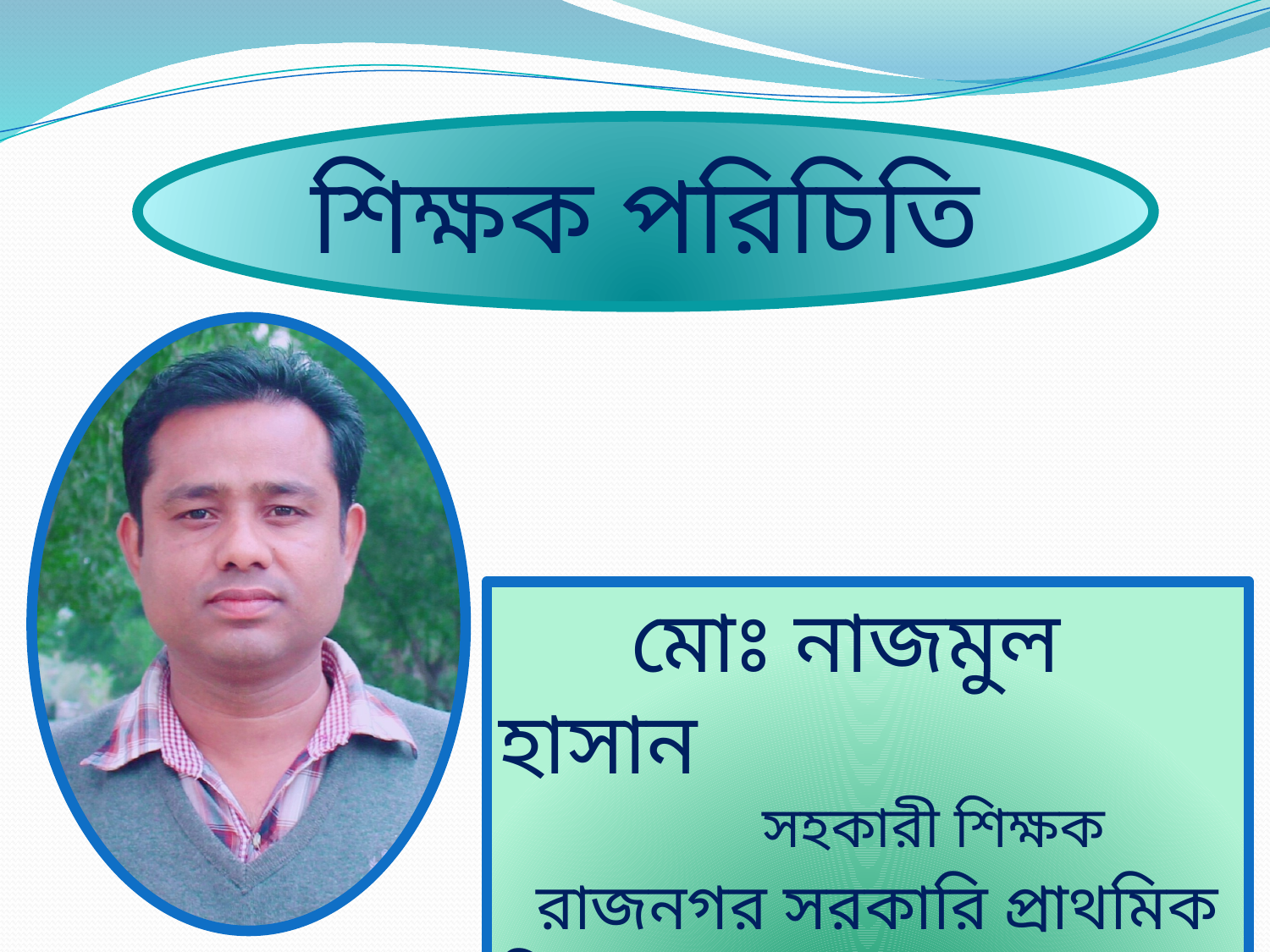

শিক্ষক পরিচিতি

      মোঃ নাজমুল হাসান
                  সহকারী শিক্ষক
  রাজনগর সরকারি প্রাথমিক বিদ্যালয়
                  নালিতাবাড়ী।শেরপুর।